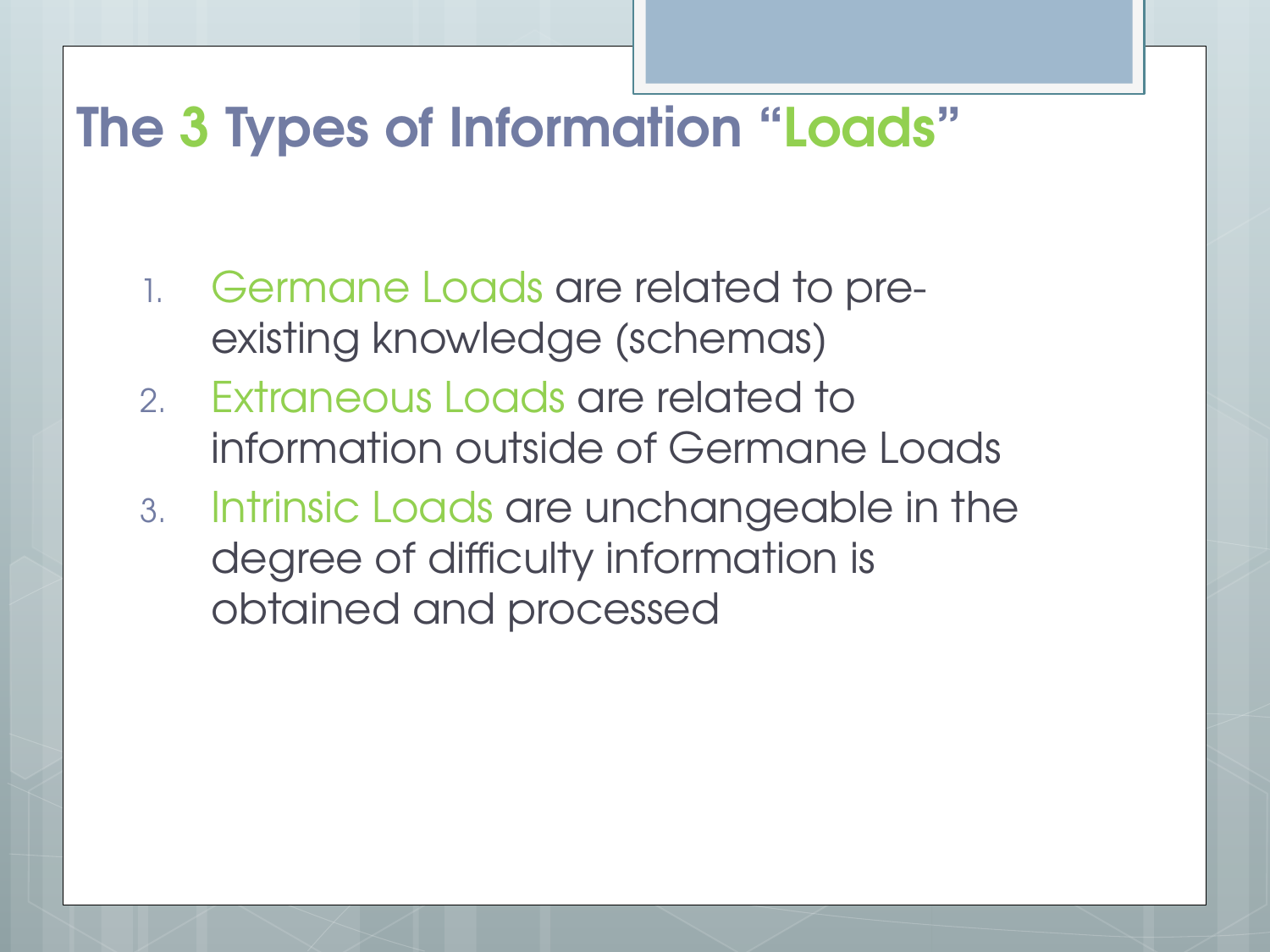

# The 3 Types of Information “Loads”
Germane Loads are related to pre-existing knowledge (schemas)
Extraneous Loads are related to information outside of Germane Loads
Intrinsic Loads are unchangeable in the degree of difficulty information is obtained and processed